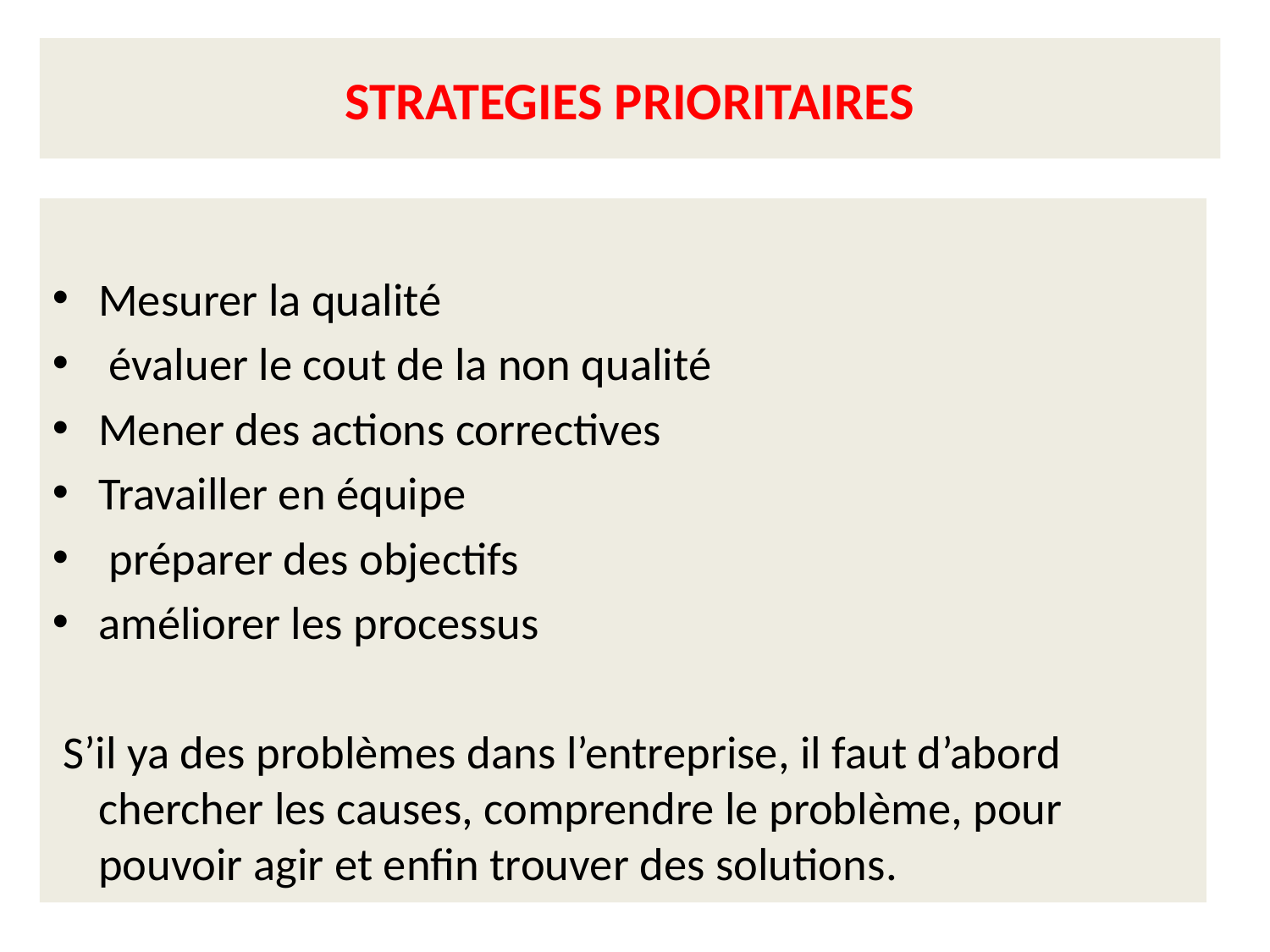

# STRATEGIES PRIORITAIRES

Mesurer la qualité
 évaluer le cout de la non qualité
Mener des actions correctives
Travailler en équipe
 préparer des objectifs
améliorer les processus

 S’il ya des problèmes dans l’entreprise, il faut d’abord chercher les causes, comprendre le problème, pour pouvoir agir et enfin trouver des solutions.